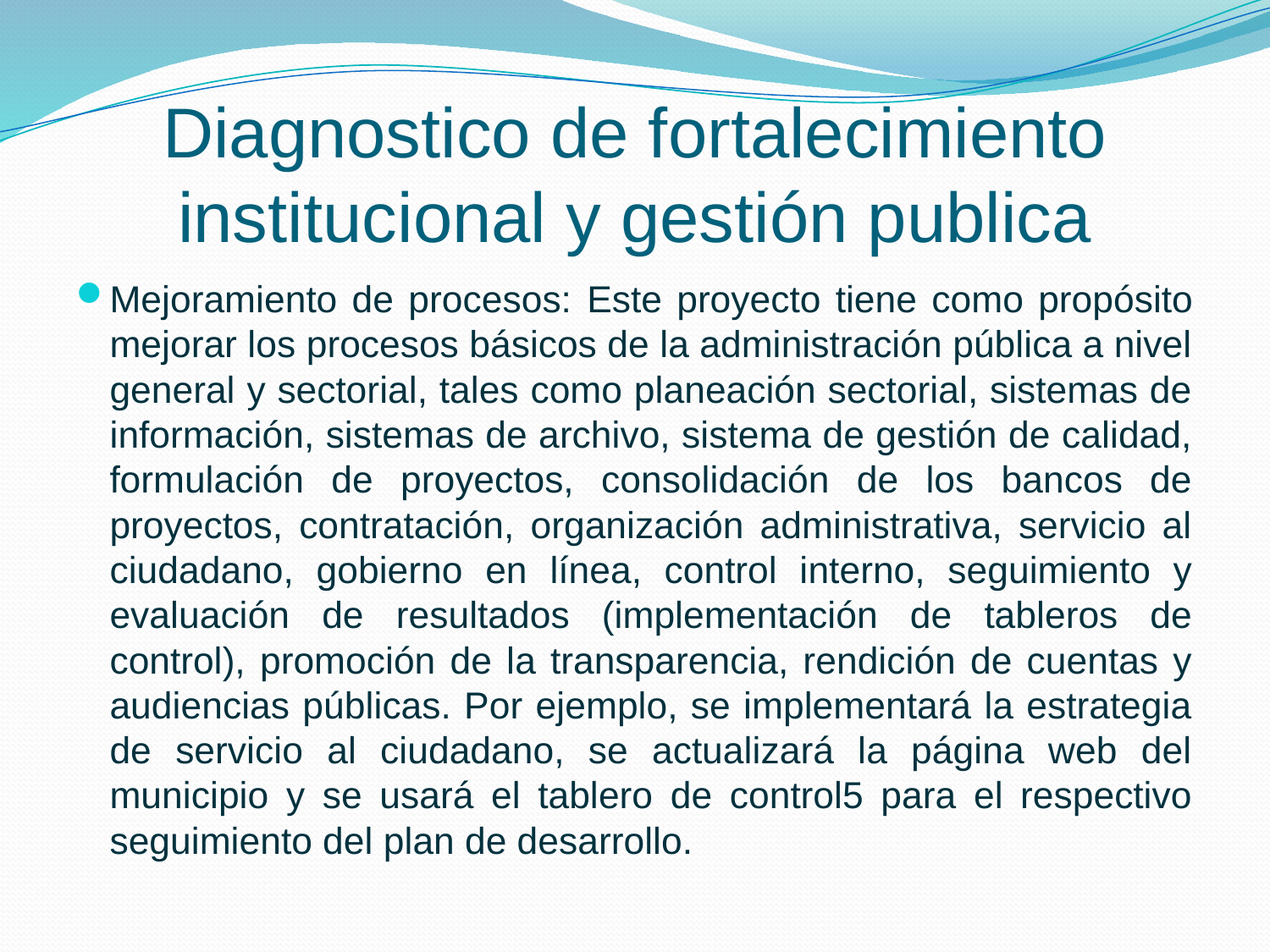

# Diagnostico de fortalecimiento institucional y gestión publica
Mejoramiento de procesos: Este proyecto tiene como propósito mejorar los procesos básicos de la administración pública a nivel general y sectorial, tales como planeación sectorial, sistemas de información, sistemas de archivo, sistema de gestión de calidad, formulación de proyectos, consolidación de los bancos de proyectos, contratación, organización administrativa, servicio al ciudadano, gobierno en línea, control interno, seguimiento y evaluación de resultados (implementación de tableros de control), promoción de la transparencia, rendición de cuentas y audiencias públicas. Por ejemplo, se implementará la estrategia de servicio al ciudadano, se actualizará la página web del municipio y se usará el tablero de control5 para el respectivo seguimiento del plan de desarrollo.